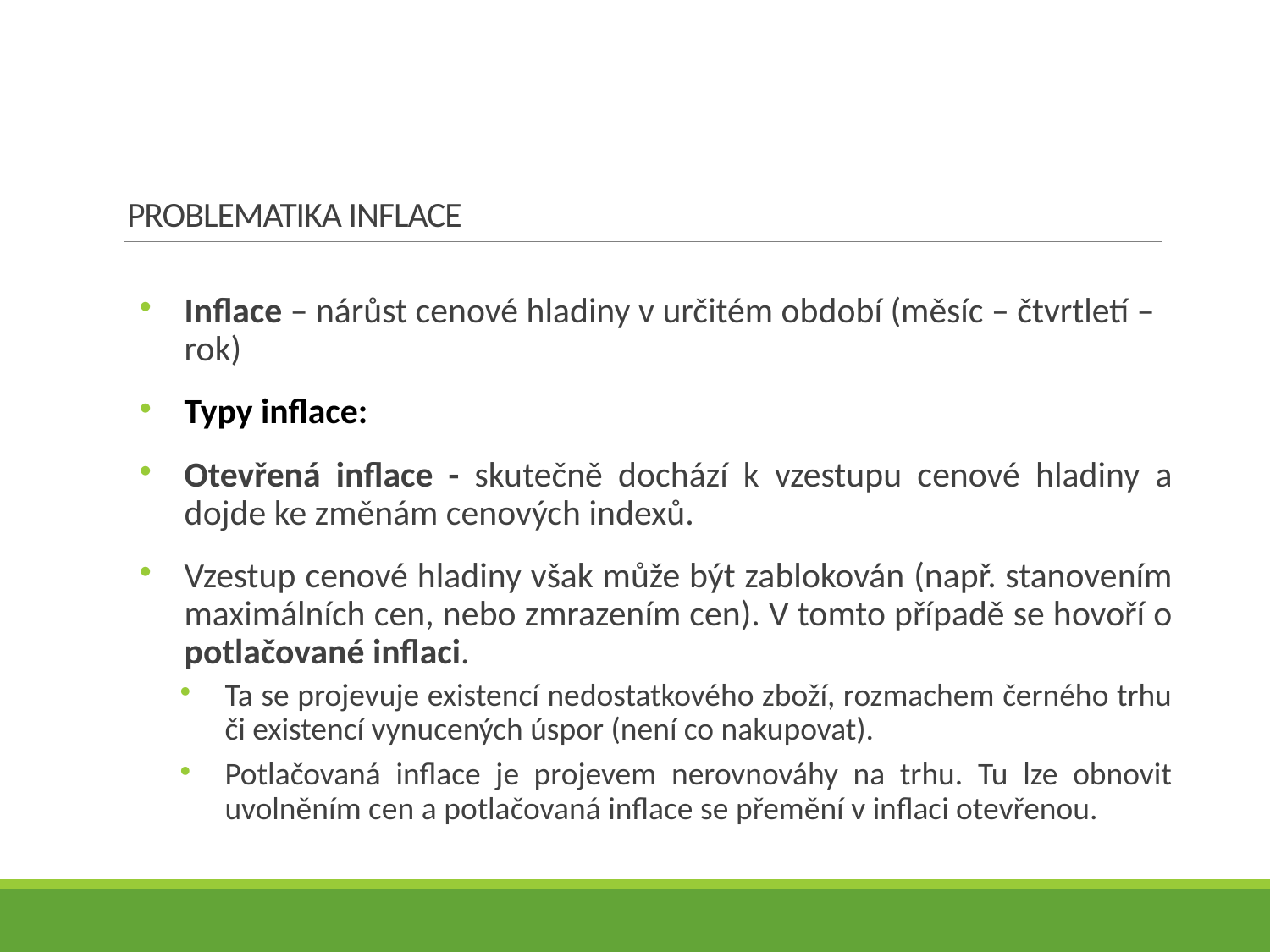

# Problematika inflace
Inflace – nárůst cenové hladiny v určitém období (měsíc – čtvrtletí – rok)
Typy inflace:
Otevřená inflace - skutečně dochází k vzestupu cenové hladiny a dojde ke změnám cenových indexů.
Vzestup cenové hladiny však může být zablokován (např. stanovením maximálních cen, nebo zmrazením cen). V tomto případě se hovoří o potlačované inflaci.
Ta se projevuje existencí nedostatkového zboží, rozmachem černého trhu či existencí vynucených úspor (není co nakupovat).
Potlačovaná inflace je projevem nerovnováhy na trhu. Tu lze obnovit uvolněním cen a potlačovaná inflace se přemění v inflaci otevřenou.